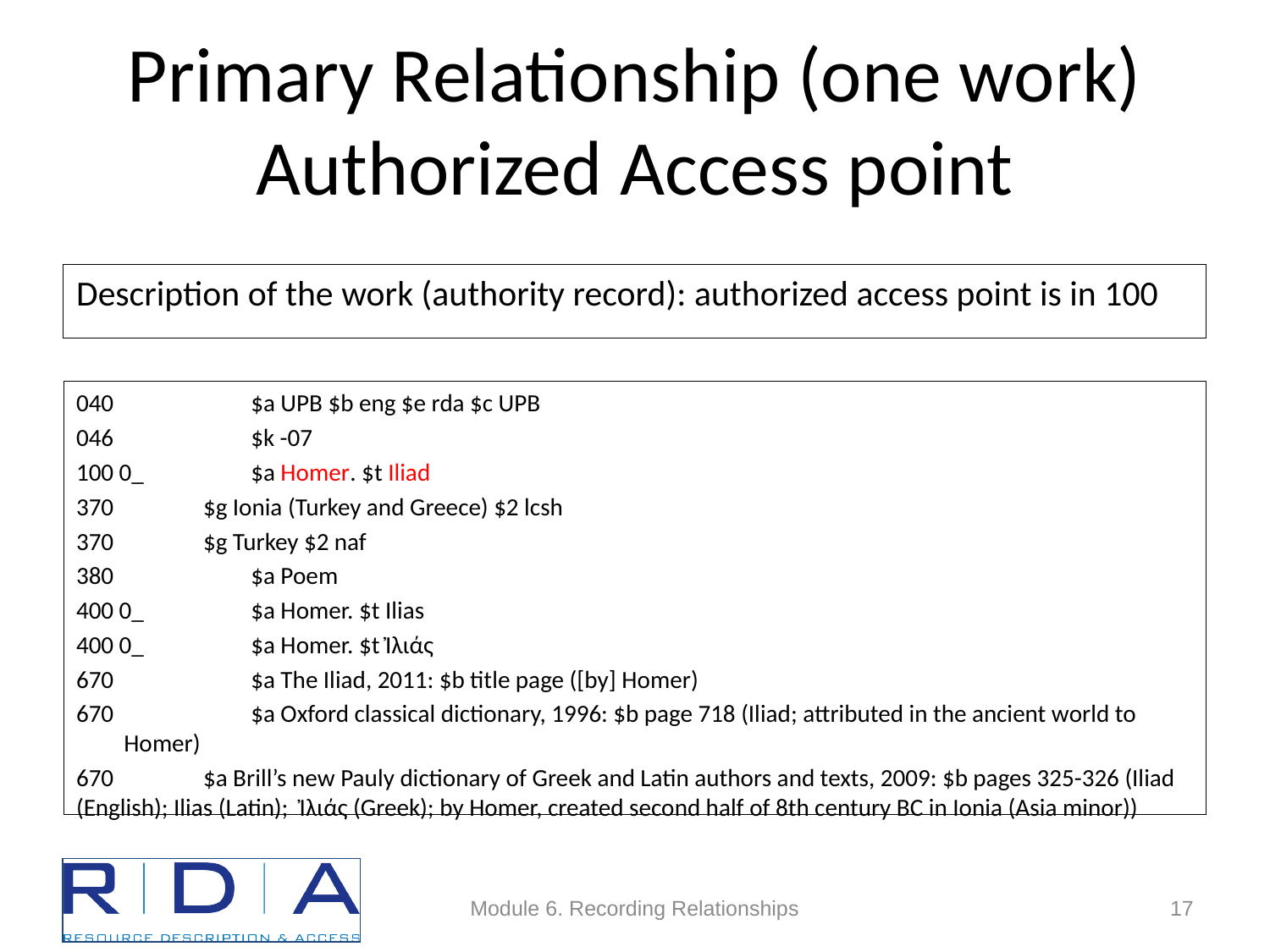

# Primary Relationship (one work) Authorized Access point
Description of the work (authority record): authorized access point is in 100
040		$a UPB $b eng $e rda $c UPB
046		$k -07
100 0_  	$a Homer. $t Iliad
370	$g Ionia (Turkey and Greece) $2 lcsh
370	$g Turkey $2 naf
380		$a Poem
400 0_	$a Homer. $t Ilias
400 0_	$a Homer. $t Ἰλιάς
670		$a The Iliad, 2011: $b title page ([by] Homer)
670		$a Oxford classical dictionary, 1996: $b page 718 (Iliad; attributed in the ancient world to Homer)
670	$a Brill’s new Pauly dictionary of Greek and Latin authors and texts, 2009: $b pages 325-326 (Iliad (English); Ilias (Latin);  Ἰλιάς (Greek); by Homer, created second half of 8th century BC in Ionia (Asia minor))

Module 6. Recording Relationships
17